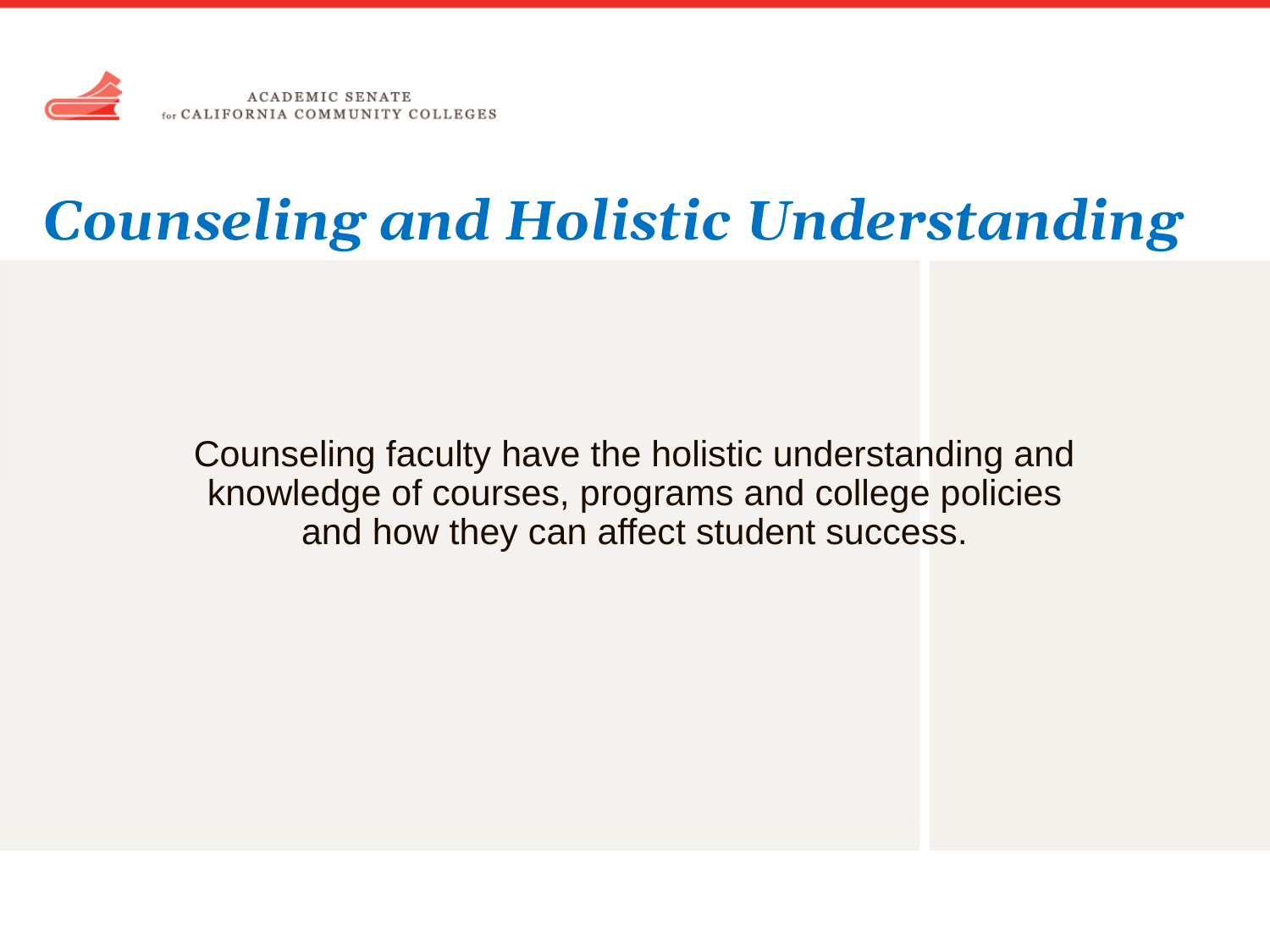

# Counseling and Holistic Understanding

Counseling faculty have the holistic understanding and
knowledge of courses, programs and college policies
and how they can affect student success.